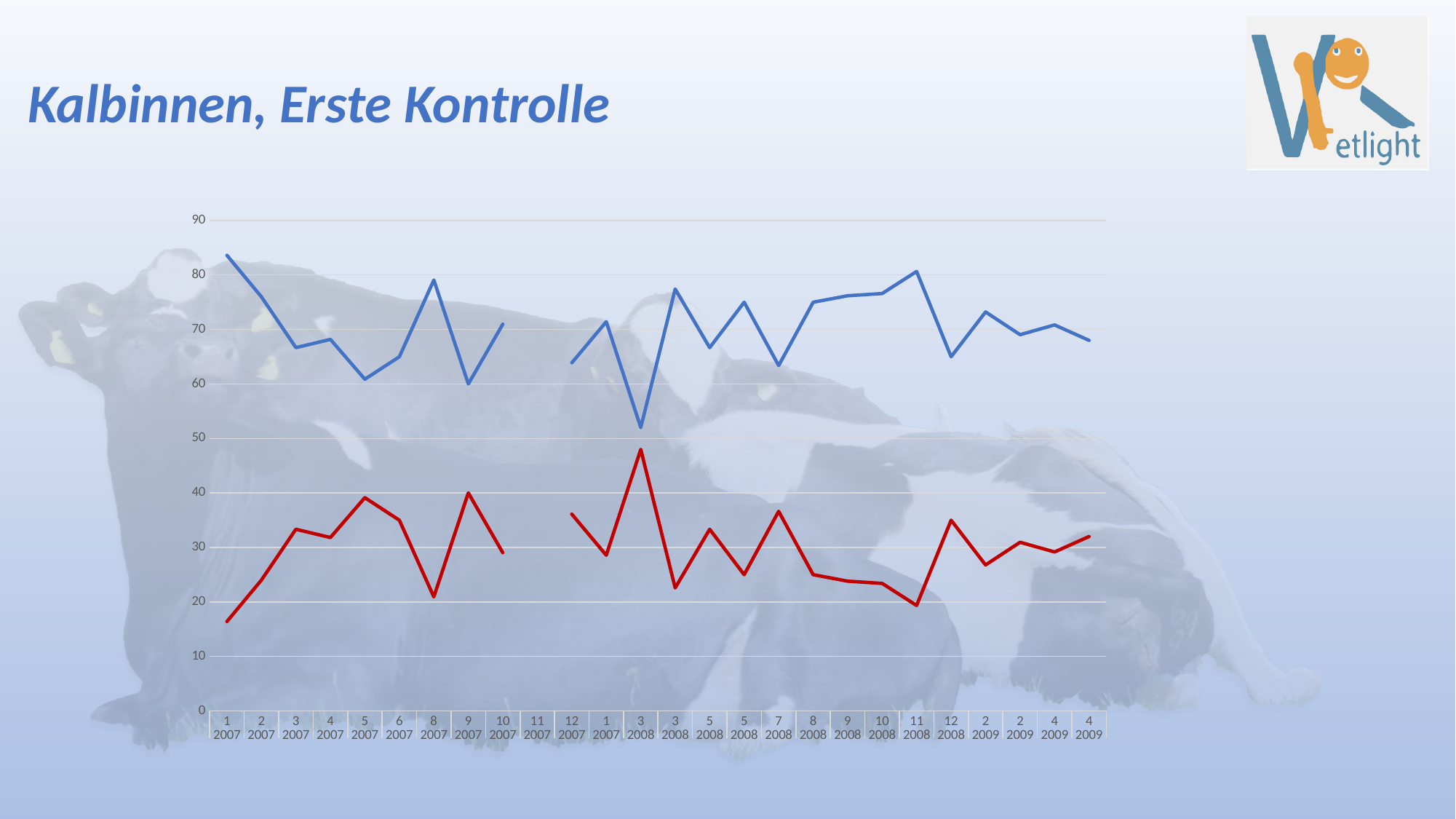

Kalbinnen, Erste Kontrolle

### Chart

| Category |  |  |
|---|---|---|
| 1 | 83.60655737704919 | 16.39344262295082 |
| 2 | 76.0 | 24.0 |
| 3 | 66.66666666666666 | 33.33333333333333 |
| 4 | 68.18181818181817 | 31.818181818181817 |
| 5 | 60.86956521739131 | 39.130434782608695 |
| 6 | 65.0 | 35.0 |
| 8 | 79.06976744186046 | 20.930232558139537 |
| 9 | 60.0 | 40.0 |
| 10 | 70.96774193548387 | 29.03225806451613 |
| 11 | None | None |
| 12 | 63.888888888888886 | 36.11111111111111 |
| 1 | 71.42857142857143 | 28.57142857142857 |
| 3 | 52.0 | 48.0 |
| 3 | 77.41935483870968 | 22.58064516129032 |
| 5 | 66.66666666666666 | 33.33333333333333 |
| 5 | 75.0 | 25.0 |
| 7 | 63.38028169014085 | 36.61971830985916 |
| 8 | 75.0 | 25.0 |
| 9 | 76.19047619047619 | 23.809523809523807 |
| 10 | 76.59574468085107 | 23.404255319148938 |
| 11 | 80.64516129032258 | 19.35483870967742 |
| 12 | 65.0 | 35.0 |
| 2 | 73.21428571428571 | 26.785714285714285 |
| 2 | 69.04761904761905 | 30.952380952380953 |
| 4 | 70.83333333333334 | 29.166666666666668 |
| 4 | 68.0 | 32.0 |